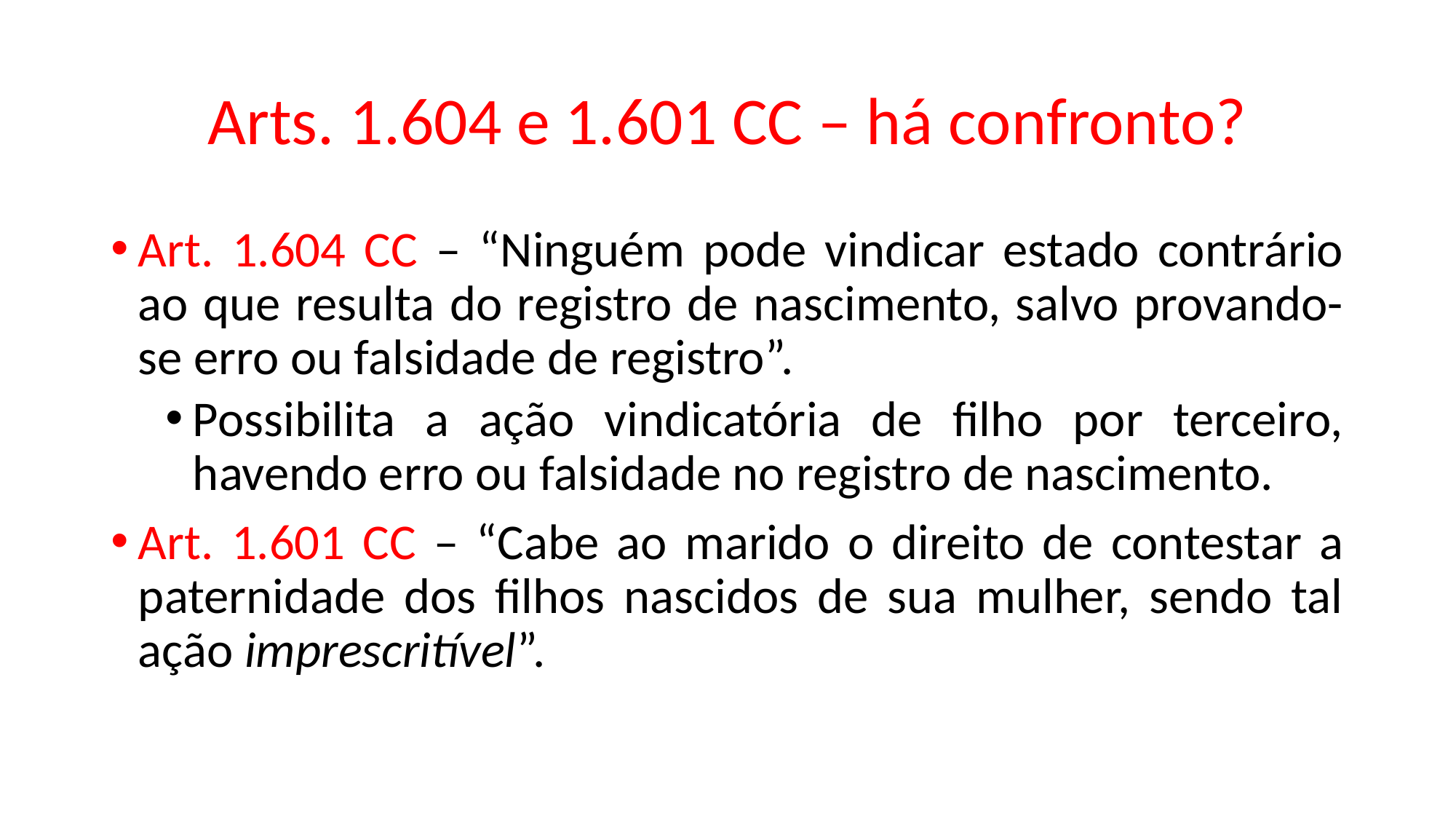

# Arts. 1.604 e 1.601 CC – há confronto?
Art. 1.604 CC – “Ninguém pode vindicar estado contrário ao que resulta do registro de nascimento, salvo provando-se erro ou falsidade de registro”.
Possibilita a ação vindicatória de filho por terceiro, havendo erro ou falsidade no registro de nascimento.
Art. 1.601 CC – “Cabe ao marido o direito de contestar a paternidade dos filhos nascidos de sua mulher, sendo tal ação imprescritível”.